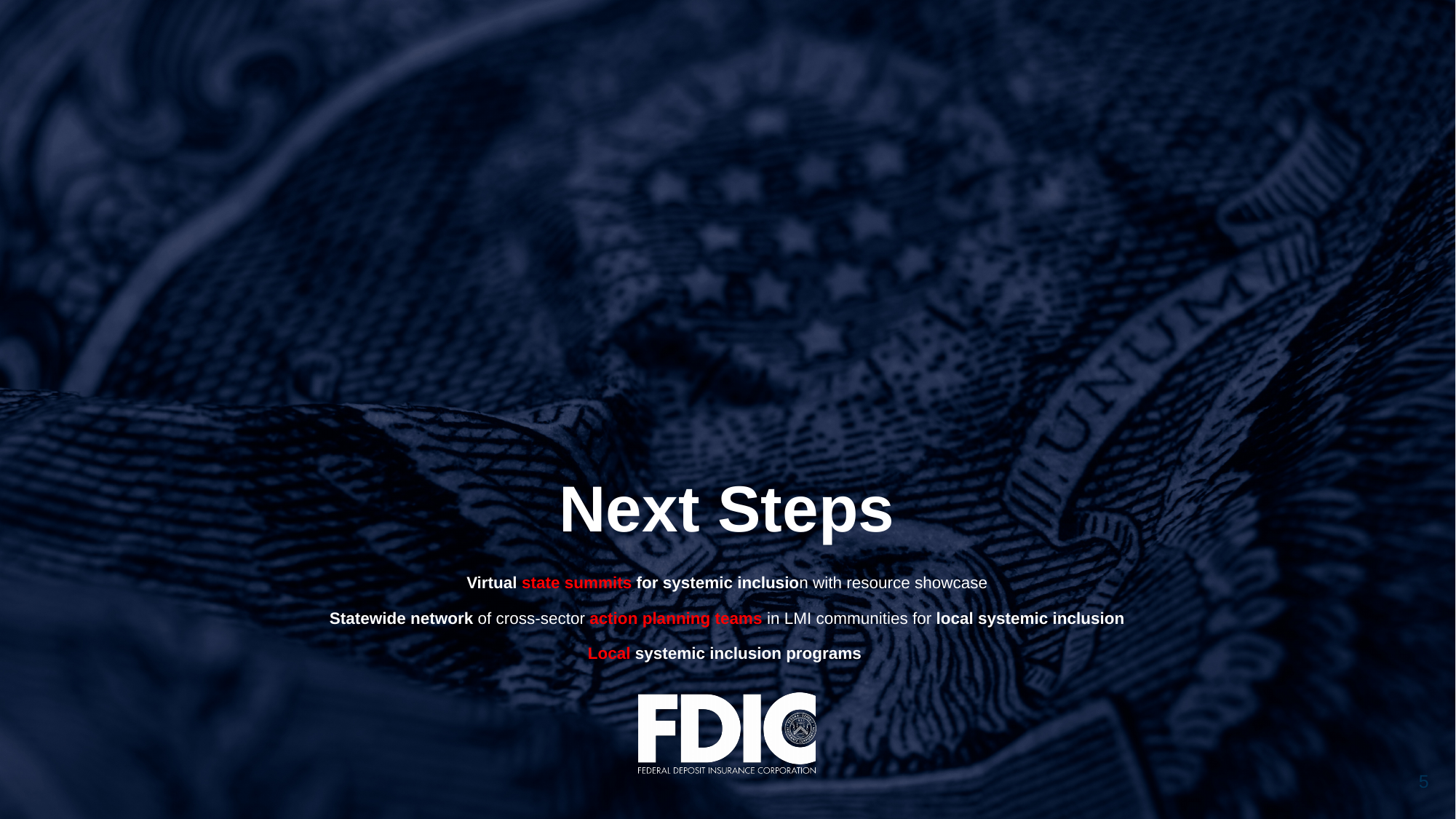

# Next Steps Virtual state summits for systemic inclusion with resource showcase Statewide network of cross-sector action planning teams in LMI communities for local systemic inclusion Local systemic inclusion programs
5